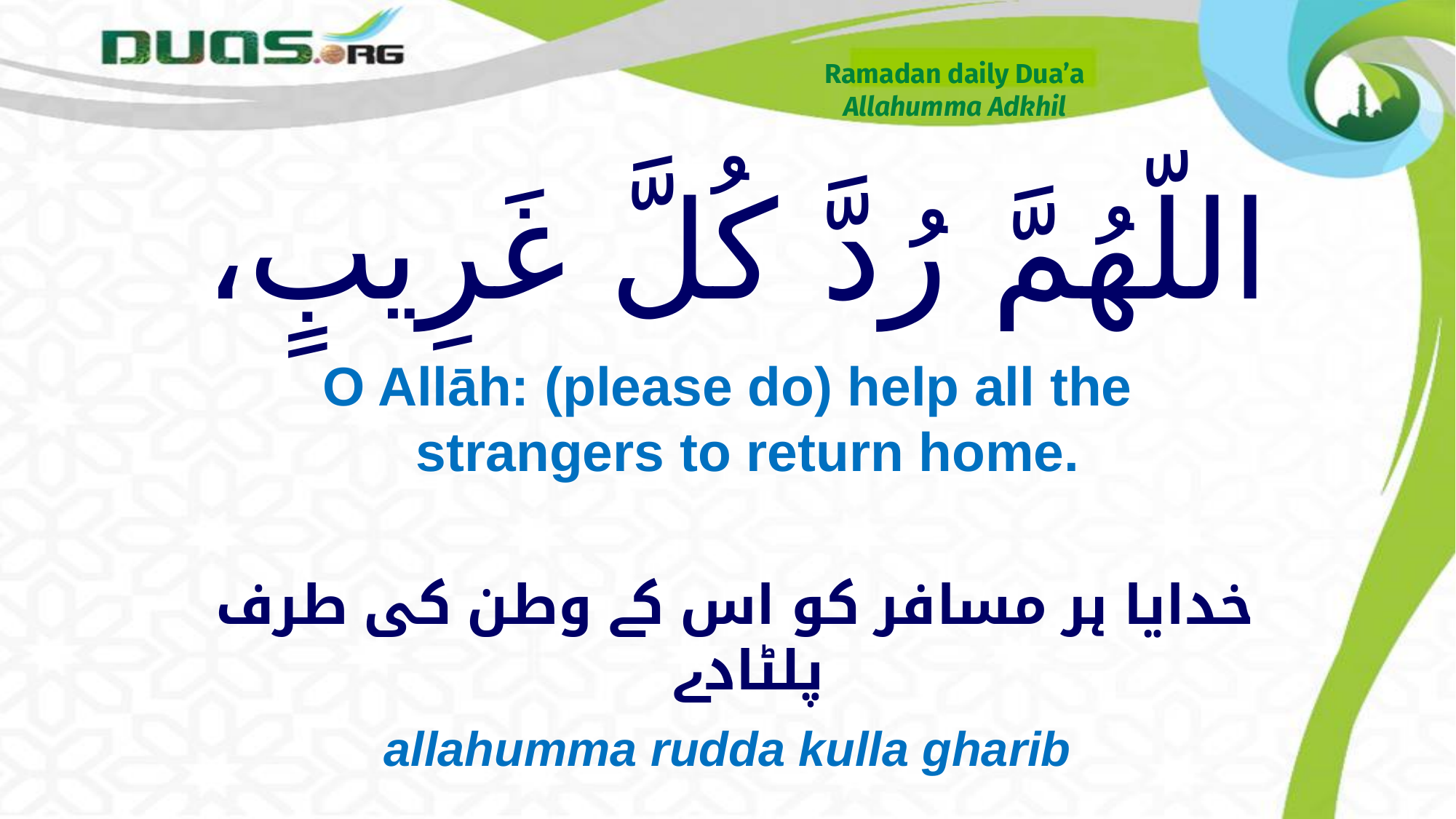

Ramadan daily Dua’a
Allahumma Adkhil

# اللّهُمَّ رُدَّ كُلَّ غَرِيبٍ،
O Allāh: (please do) help all the strangers to return home.

 خدایا ہر مسافر کو اس کے وطن کی طرف پلٹادے
allahumma rudda kulla gharib